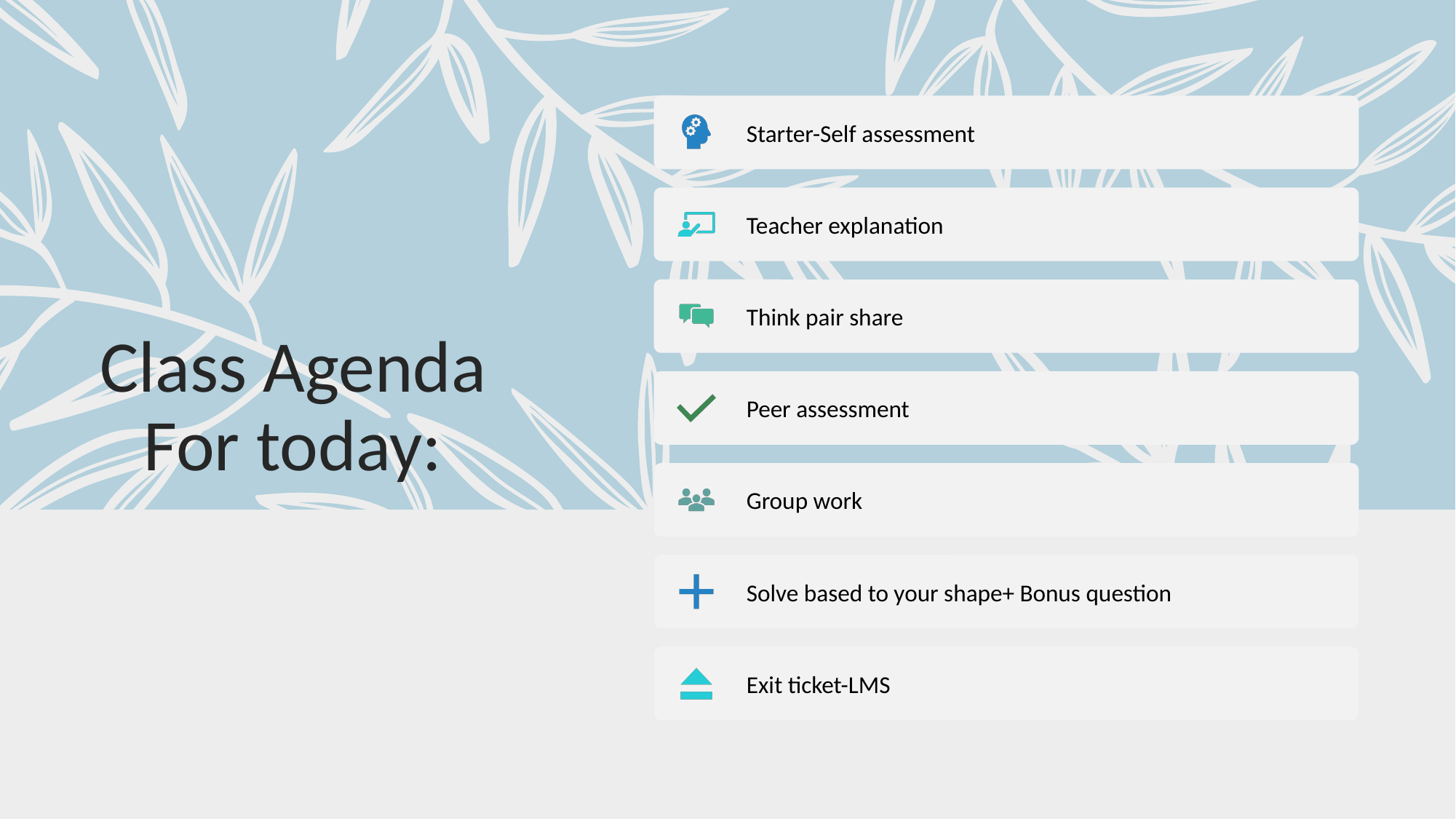

Class Agenda For today:
Starter-Self assessment
Teacher explanation
Think pair share
Peer assessment
Group work
Solve based to your shape+ Bonus question
Exit ticket-LMS